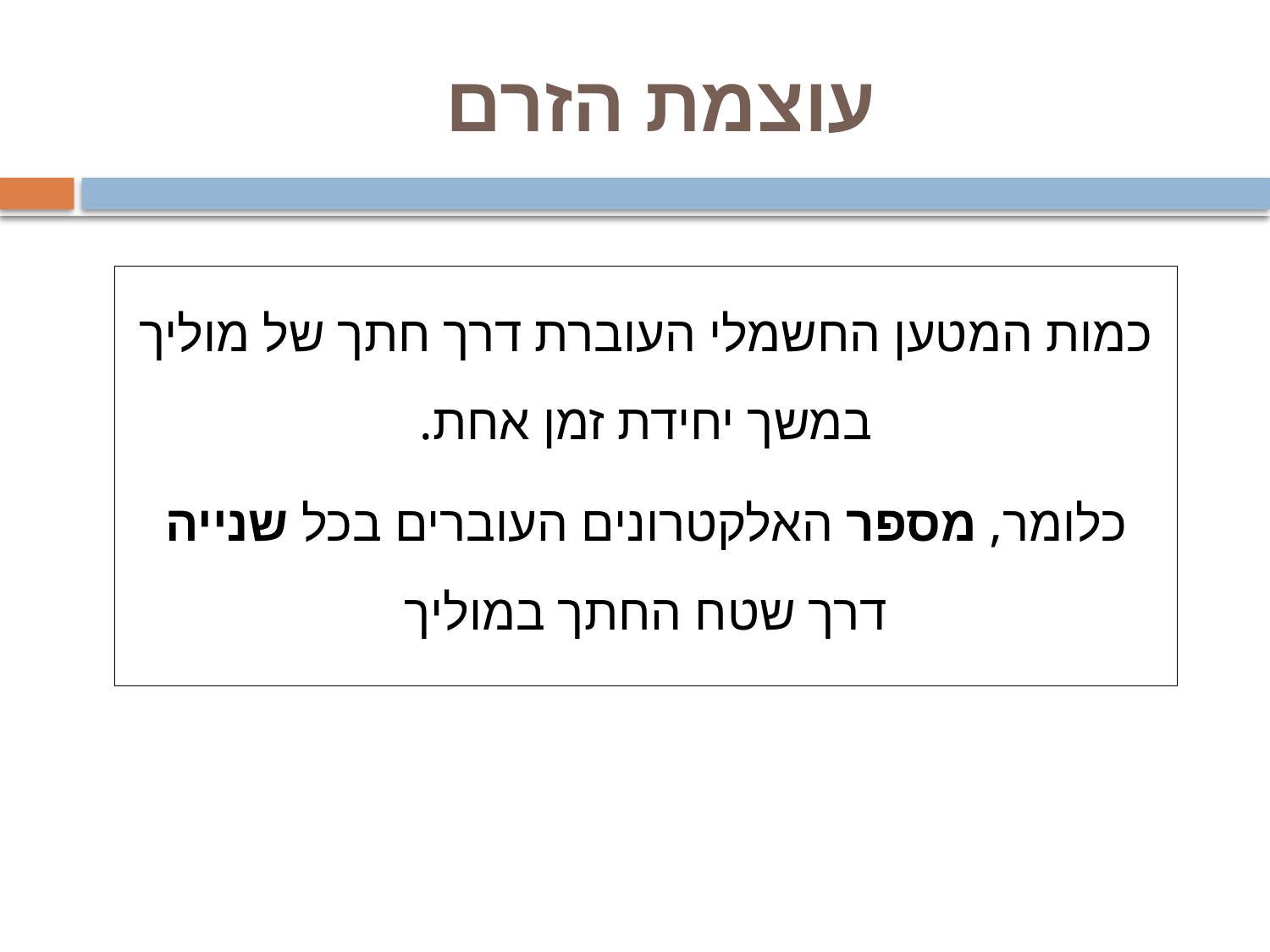

# עוצמת הזרם
כמות המטען החשמלי העוברת דרך חתך של מוליך במשך יחידת זמן אחת.
כלומר, מספר האלקטרונים העוברים בכל שנייה דרך שטח החתך במוליך